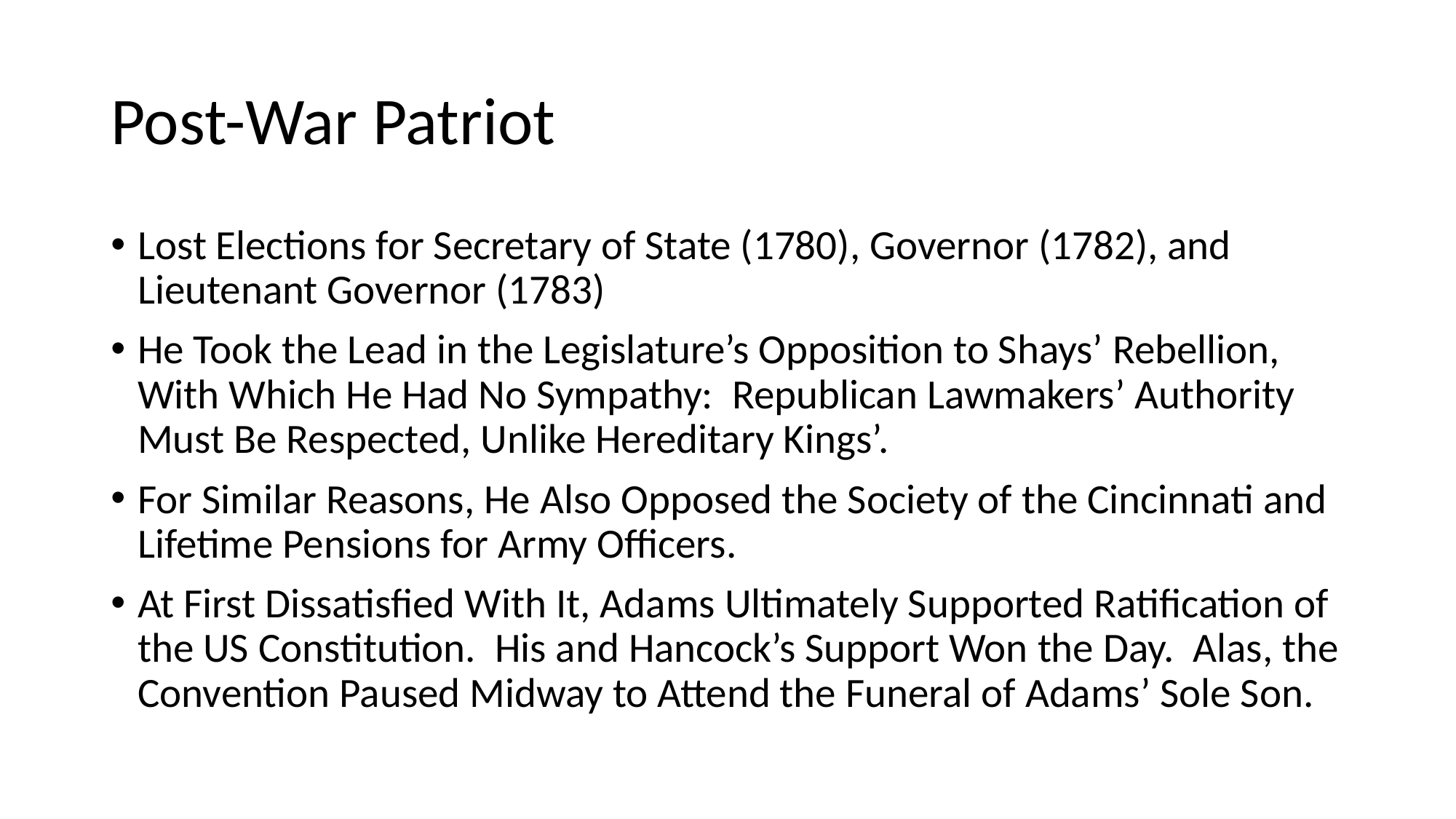

# Post-War Patriot
Lost Elections for Secretary of State (1780), Governor (1782), and Lieutenant Governor (1783)
He Took the Lead in the Legislature’s Opposition to Shays’ Rebellion, With Which He Had No Sympathy:  Republican Lawmakers’ Authority Must Be Respected, Unlike Hereditary Kings’.
For Similar Reasons, He Also Opposed the Society of the Cincinnati and Lifetime Pensions for Army Officers.
At First Dissatisfied With It, Adams Ultimately Supported Ratification of the US Constitution.  His and Hancock’s Support Won the Day.  Alas, the Convention Paused Midway to Attend the Funeral of Adams’ Sole Son.